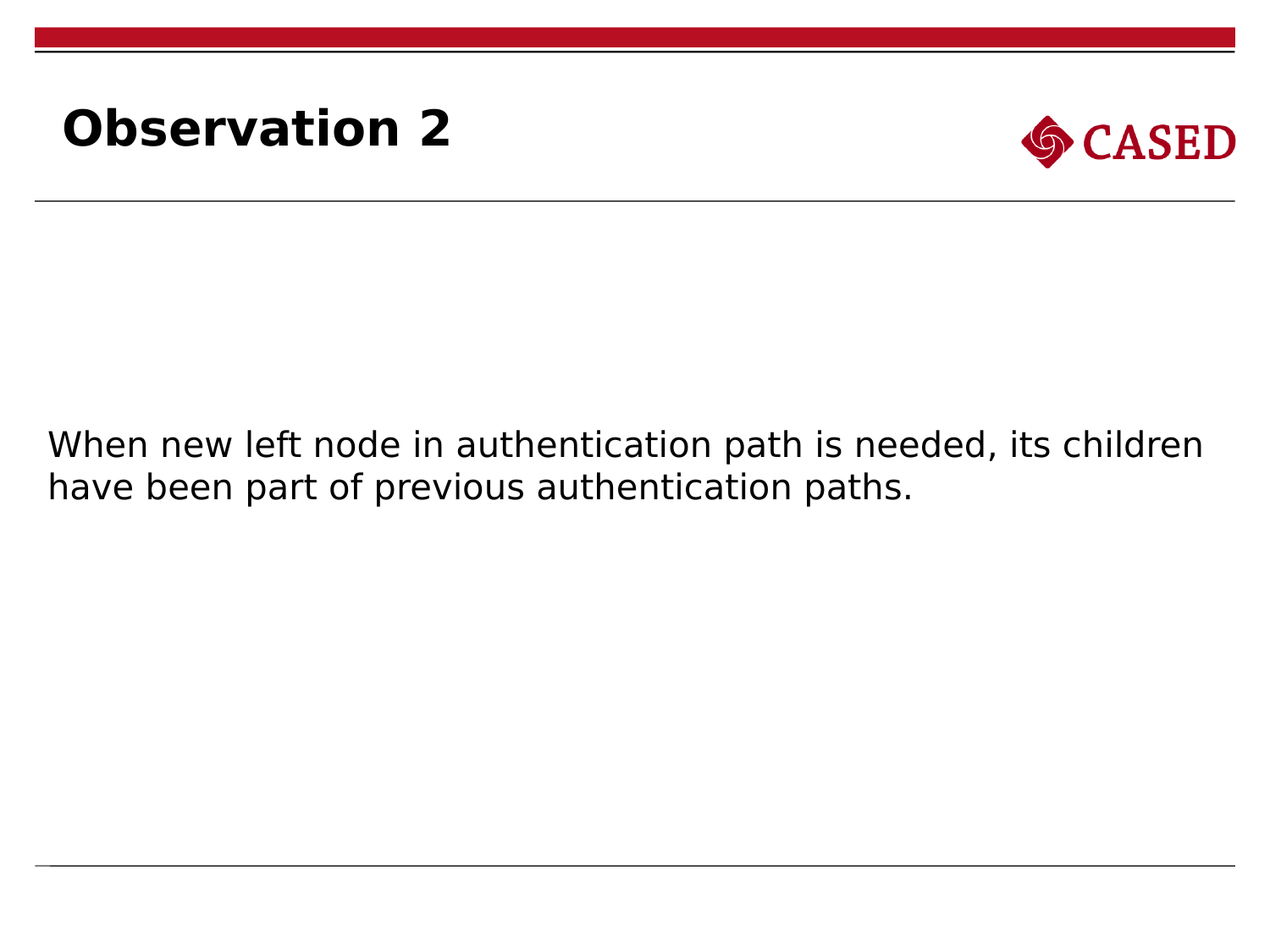

Observation 2
When new left node in authentication path is needed, its children have been part of previous authentication paths.